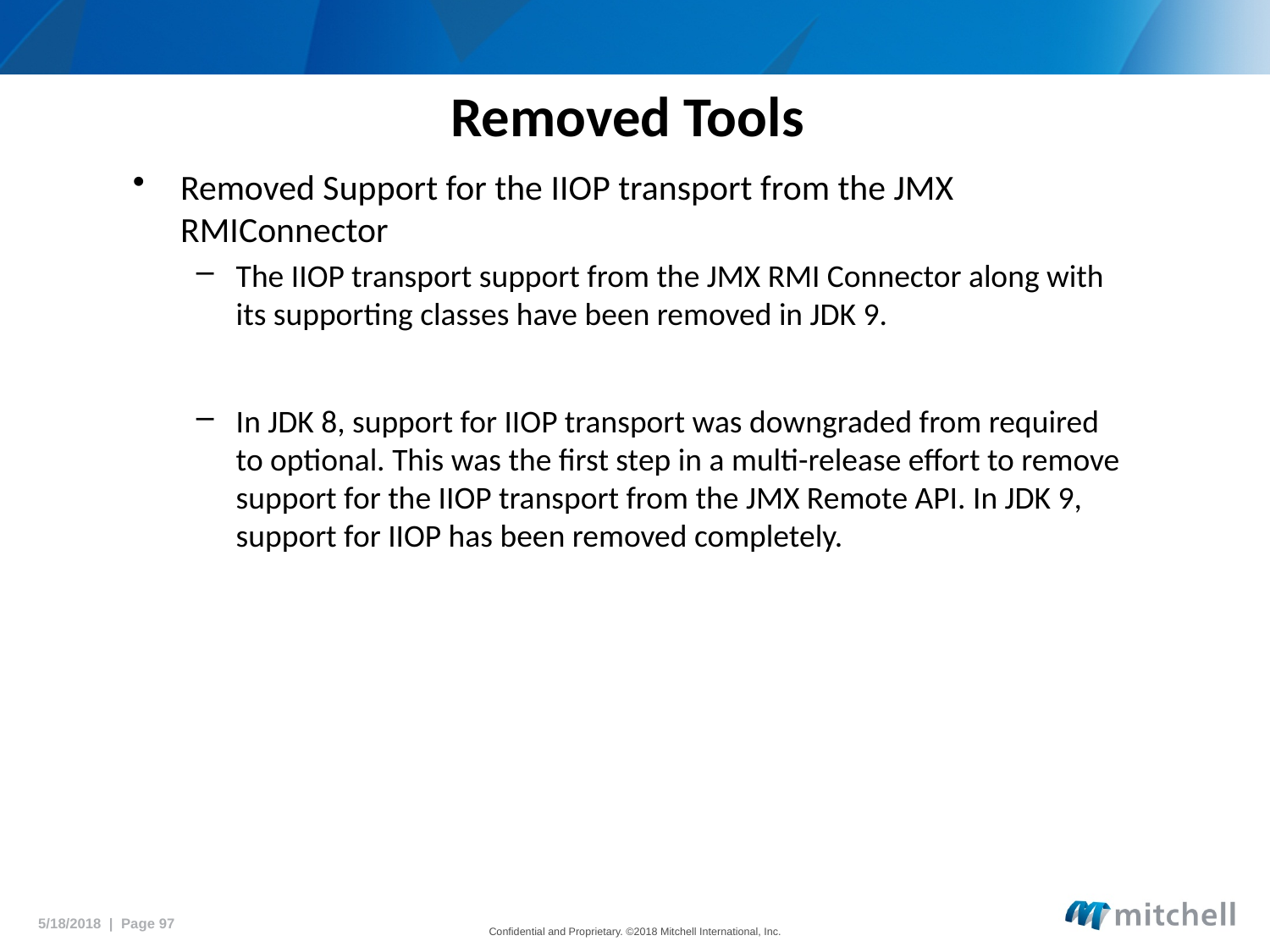

# Removed Tools
Removed Support for the IIOP transport from the JMX RMIConnector
The IIOP transport support from the JMX RMI Connector along with its supporting classes have been removed in JDK 9.

In JDK 8, support for IIOP transport was downgraded from required to optional. This was the first step in a multi-release effort to remove support for the IIOP transport from the JMX Remote API. In JDK 9, support for IIOP has been removed completely.
5/18/2018  |  Page 97